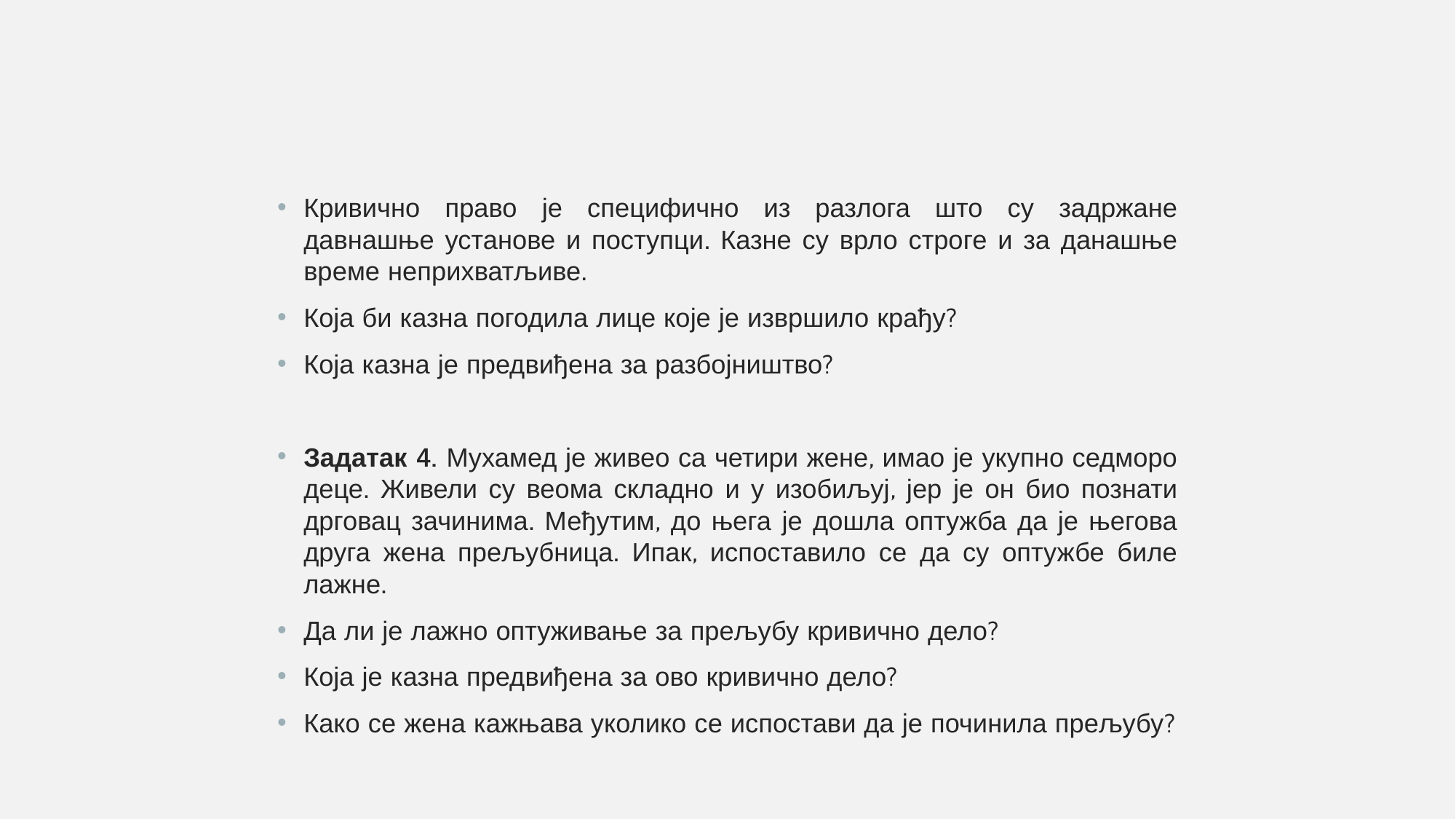

#
Кривично право је специфично из разлога што су задржане давнашње установе и поступци. Казне су врло строге и за данашње време неприхватљиве.
Која би казна погодила лице које је извршило крађу?
Која казна је предвиђена за разбојништво?

Задатак 4. Мухамед је живео са четири жене, имао је укупно седморо деце. Живели су веома складно и у изобиљуј, јер је он био познати дрговац зачинима. Међутим, до њега је дошла оптужба да је његова друга жена прељубница. Ипак, испоставило се да су оптужбе биле лажне.
Да ли је лажно оптуживање за прељубу кривично дело?
Која је казна предвиђена за ово кривично дело?
Како се жена кажњава уколико се испостави да је починила прељубу?